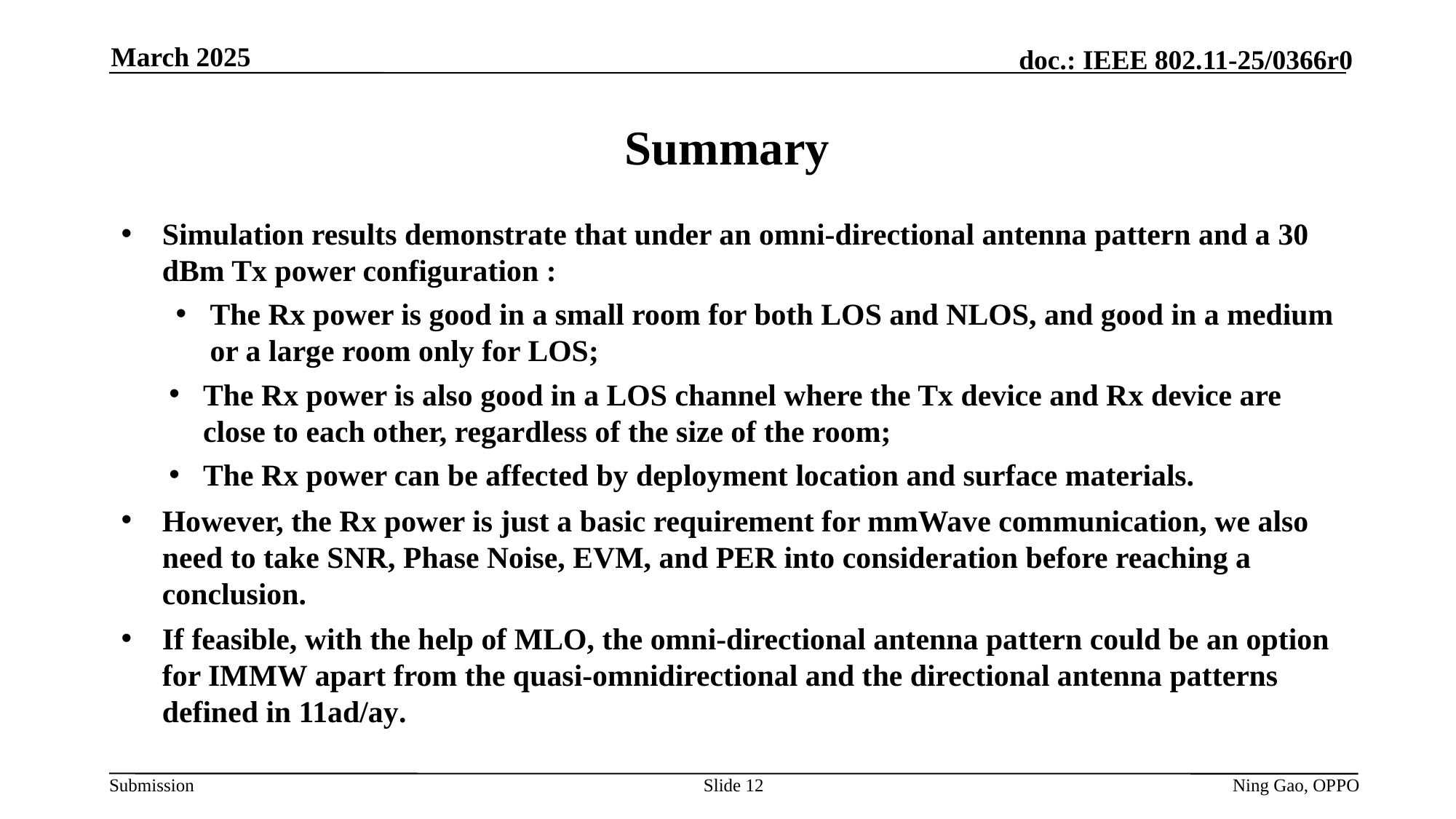

March 2025
# Summary
Simulation results demonstrate that under an omni-directional antenna pattern and a 30 dBm Tx power configuration :
The Rx power is good in a small room for both LOS and NLOS, and good in a medium or a large room only for LOS;
The Rx power is also good in a LOS channel where the Tx device and Rx device are close to each other, regardless of the size of the room;
The Rx power can be affected by deployment location and surface materials.
However, the Rx power is just a basic requirement for mmWave communication, we also need to take SNR, Phase Noise, EVM, and PER into consideration before reaching a conclusion.
If feasible, with the help of MLO, the omni-directional antenna pattern could be an option for IMMW apart from the quasi-omnidirectional and the directional antenna patterns defined in 11ad/ay.
Slide 12
Ning Gao, OPPO